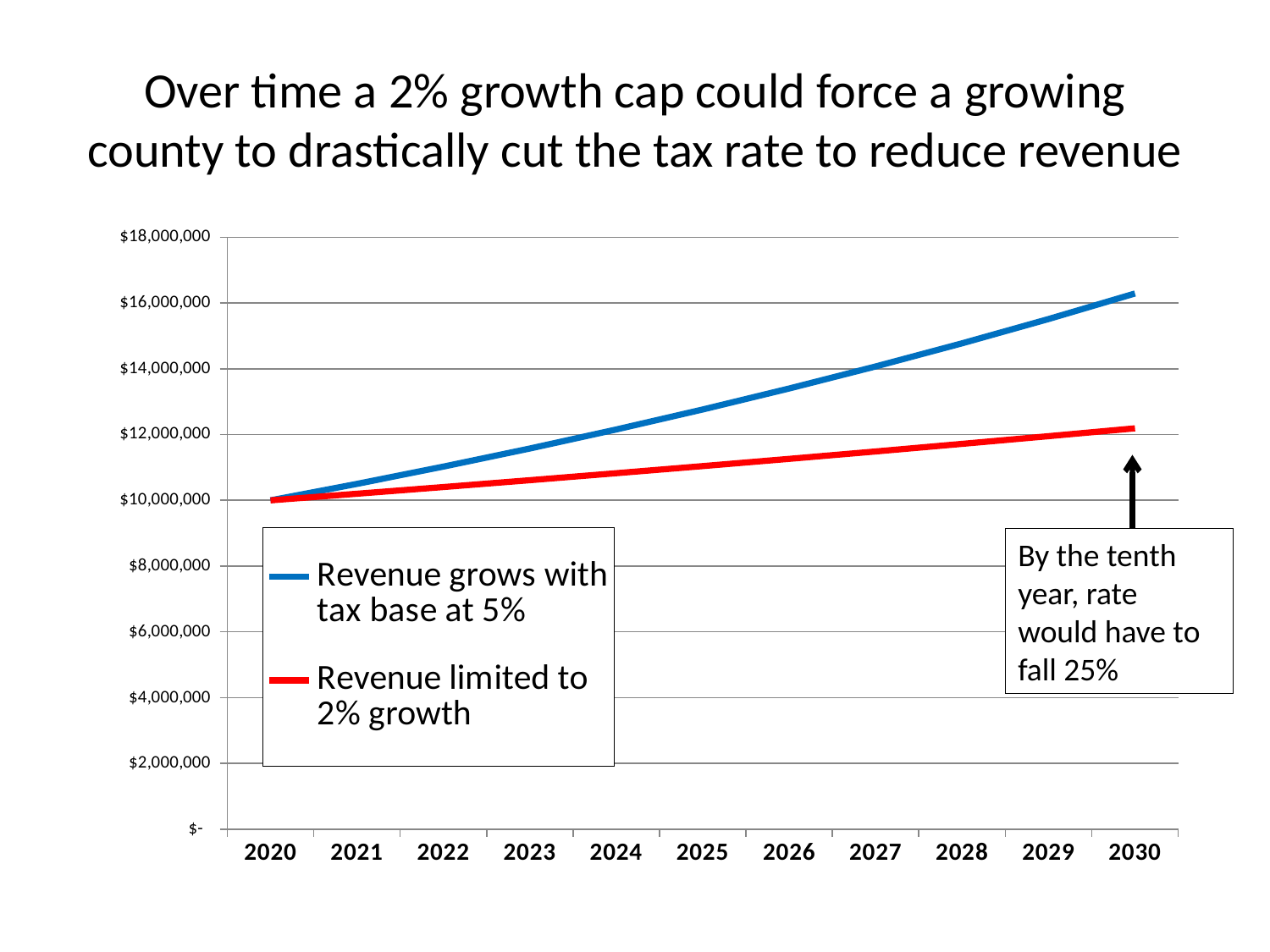

# Over time a 2% growth cap could force a growing county to drastically cut the tax rate to reduce revenue

### Chart

| Category | Revenue grows with tax base at 5% | Revenue limited to 2% growth |
|---|---|---|
| 2020 | 10000000.0 | 10000000.0 |
| 2021 | 10500000.0 | 10200000.0 |
| 2022 | 11025000.0 | 10404000.0 |
| 2023 | 11576250.0 | 10612080.0 |
| 2024 | 12155062.5 | 10824321.6 |
| 2025 | 12762815.625 | 11040808.032 |
| 2026 | 13400956.40625 | 11261624.19264 |
| 2027 | 14071004.2265625 | 11486856.6764928 |
| 2028 | 14774554.437890626 | 11716593.810022656 |
| 2029 | 15513282.159785159 | 11950925.686223108 |
| 2030 | 16288946.267774418 | 12189944.199947571 |
By the tenth year, rate would have to fall 25%